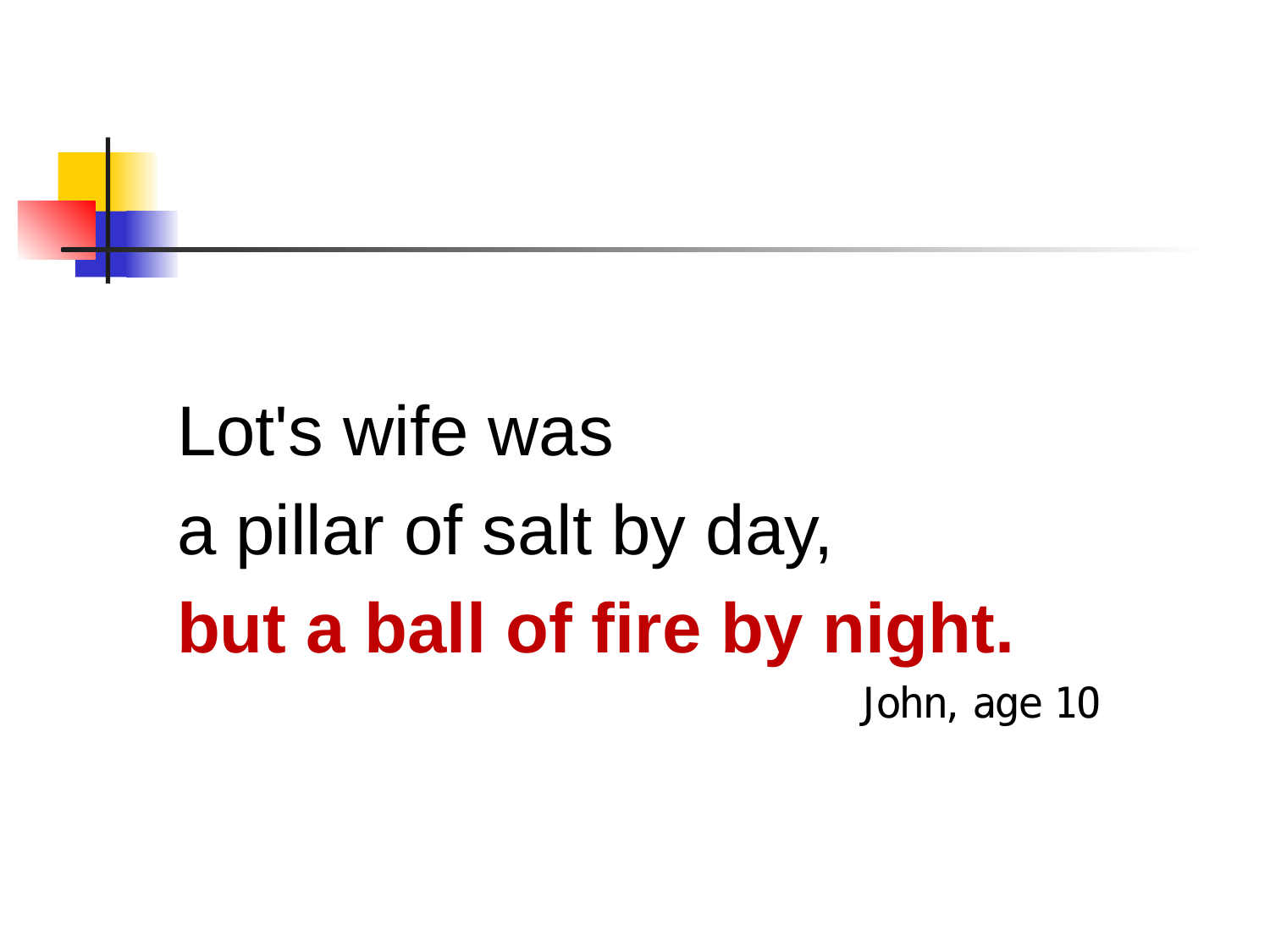

#

Lot's wife was
a pillar of salt by day,
but a ball of fire by night.
						John, age 10